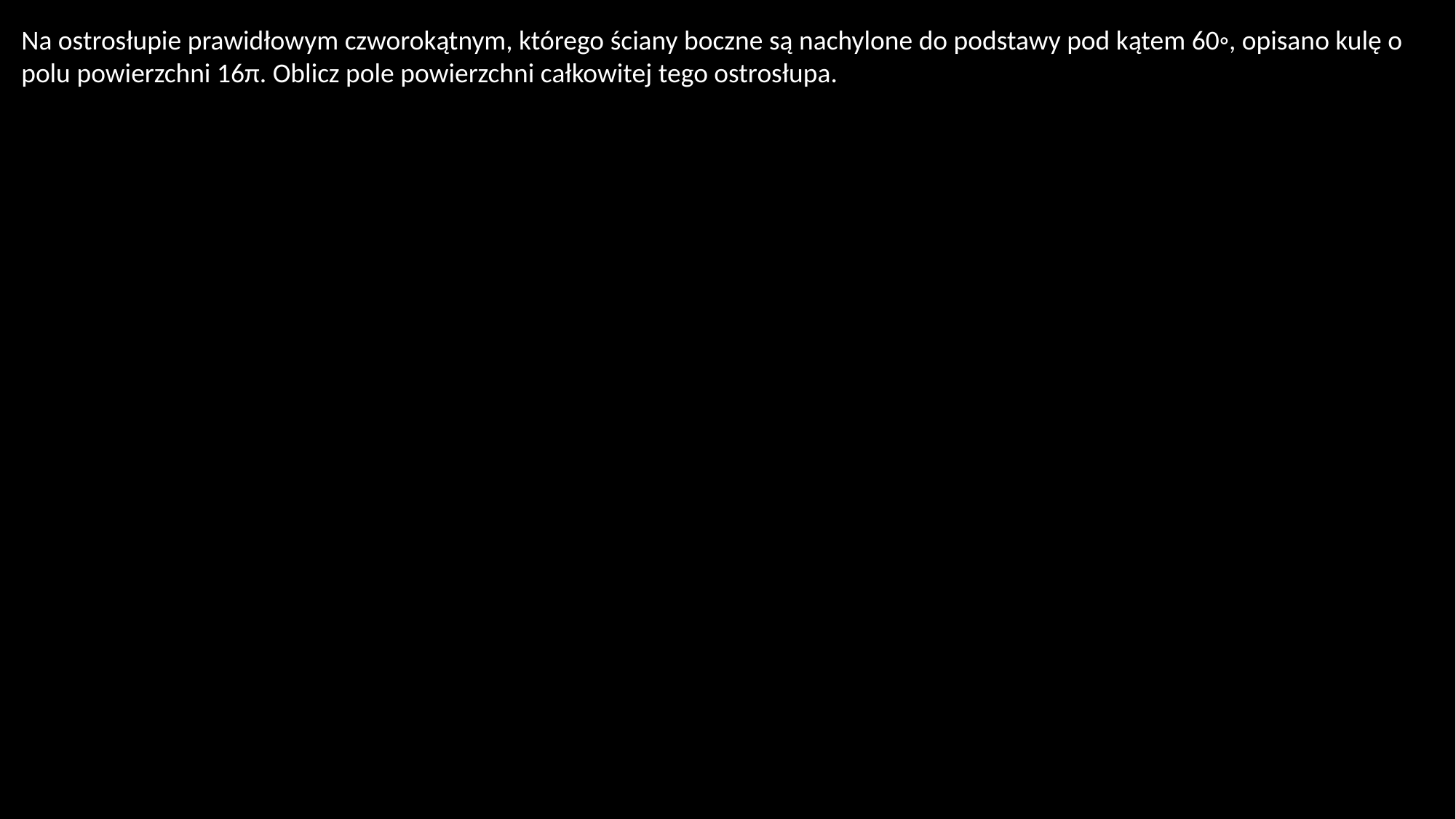

Na ostrosłupie prawidłowym czworokątnym, którego ściany boczne są nachylone do podstawy pod kątem 60◦, opisano kulę o polu powierzchni 16π. Oblicz pole powierzchni całkowitej tego ostrosłupa.